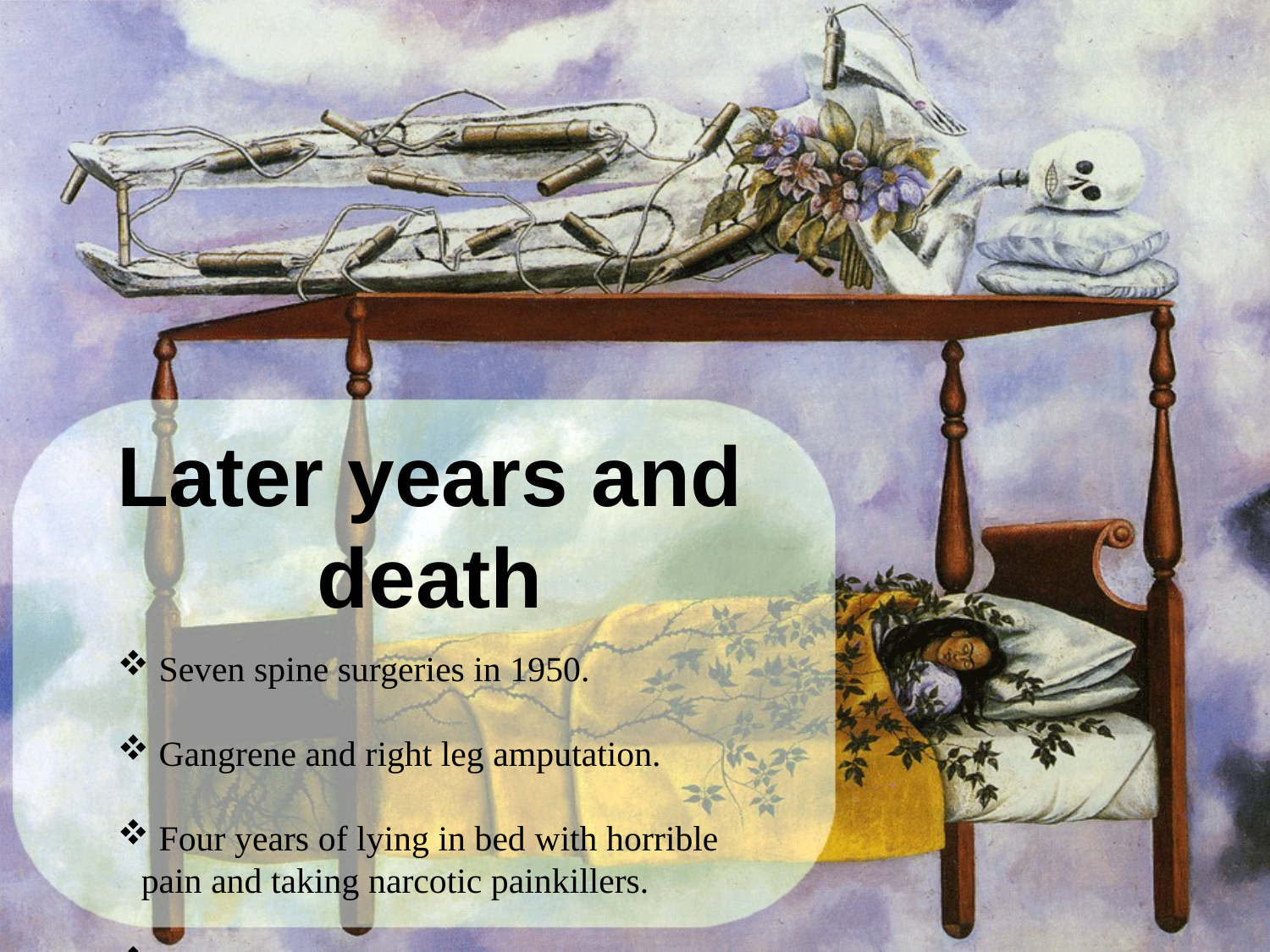

Later years and death

 Seven spine surgeries in 1950.

 Gangrene and right leg amputation.

 Four years of lying in bed with horrible pain and taking narcotic painkillers.

 13th July 1954 – death at the age of 47, probably caused by overdosing .